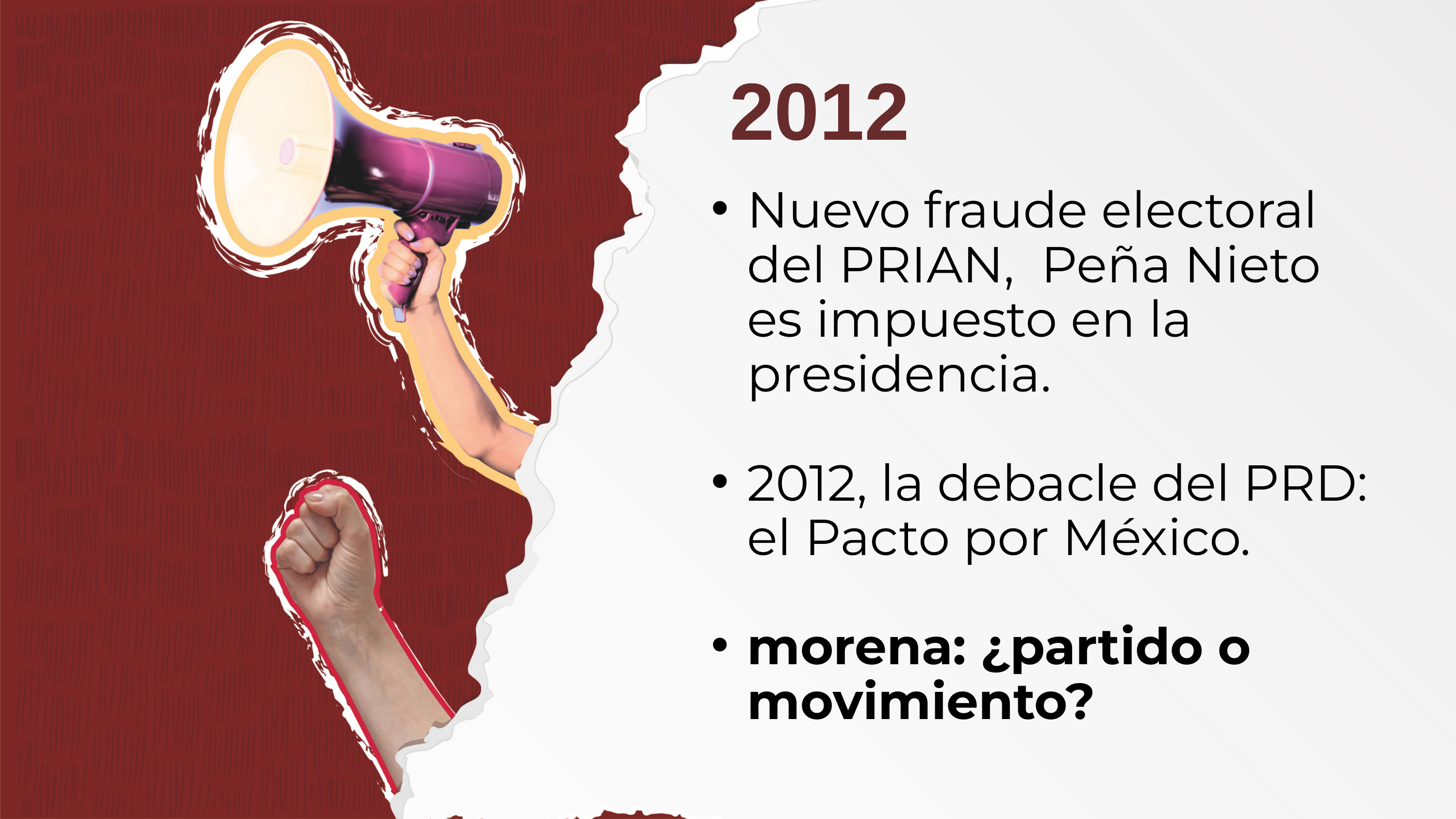

2012
Nuevo fraude electoral del PRIAN,  Peña Nieto es impuesto en la presidencia.

2012, la debacle del PRD: el Pacto por México.

morena: ¿partido o movimiento?